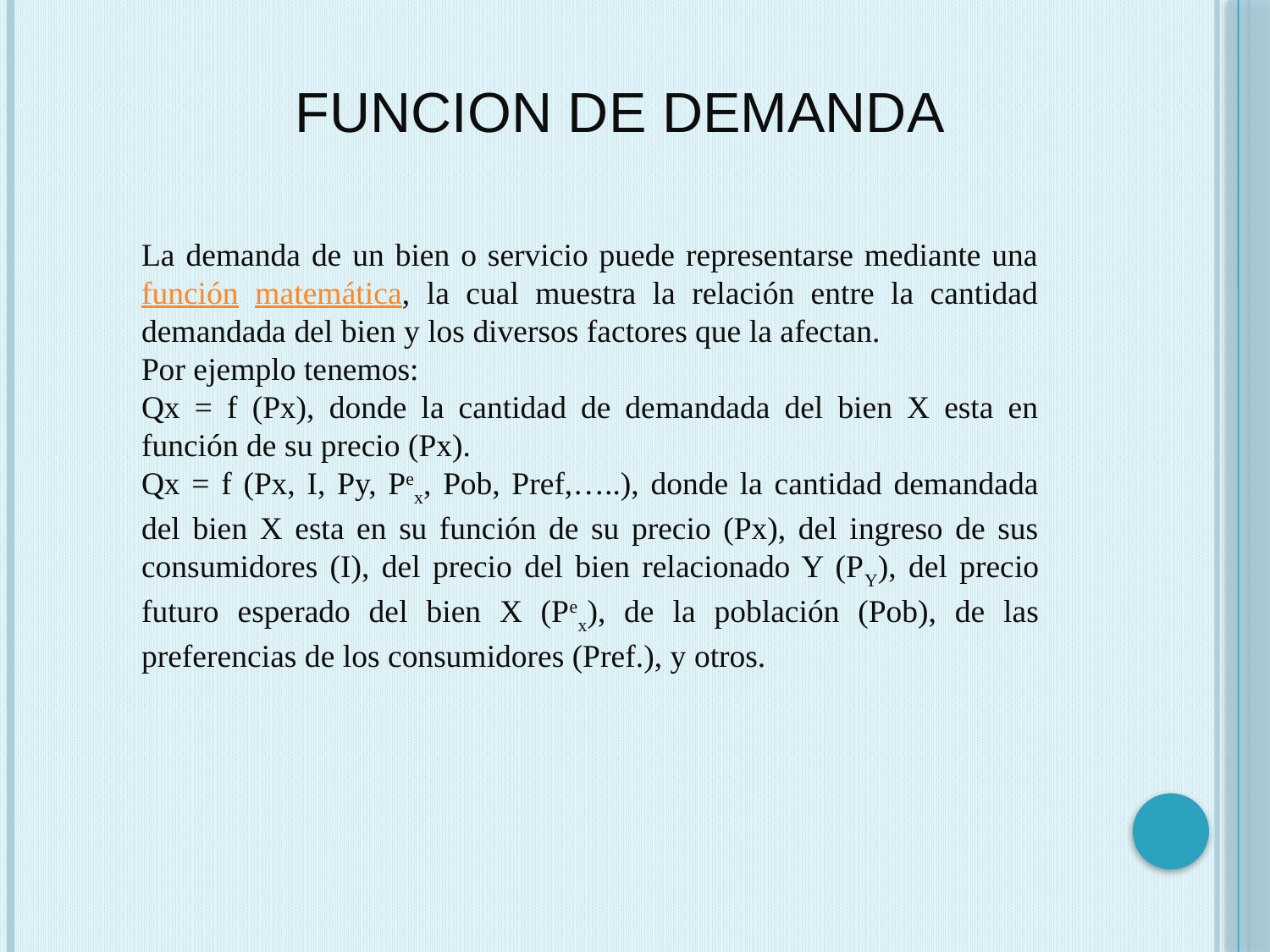

FUNCION DE DEMANDA
La demanda de un bien o servicio puede representarse mediante una función matemática, la cual muestra la relación entre la cantidad demandada del bien y los diversos factores que la afectan.
Por ejemplo tenemos:
Qx = f (Px), donde la cantidad de demandada del bien X esta en función de su precio (Px).
Qx = f (Px, I, Py, Pex, Pob, Pref,…..), donde la cantidad demandada del bien X esta en su función de su precio (Px), del ingreso de sus consumidores (I), del precio del bien relacionado Y (PY), del precio futuro esperado del bien X (Pex), de la población (Pob), de las preferencias de los consumidores (Pref.), y otros.